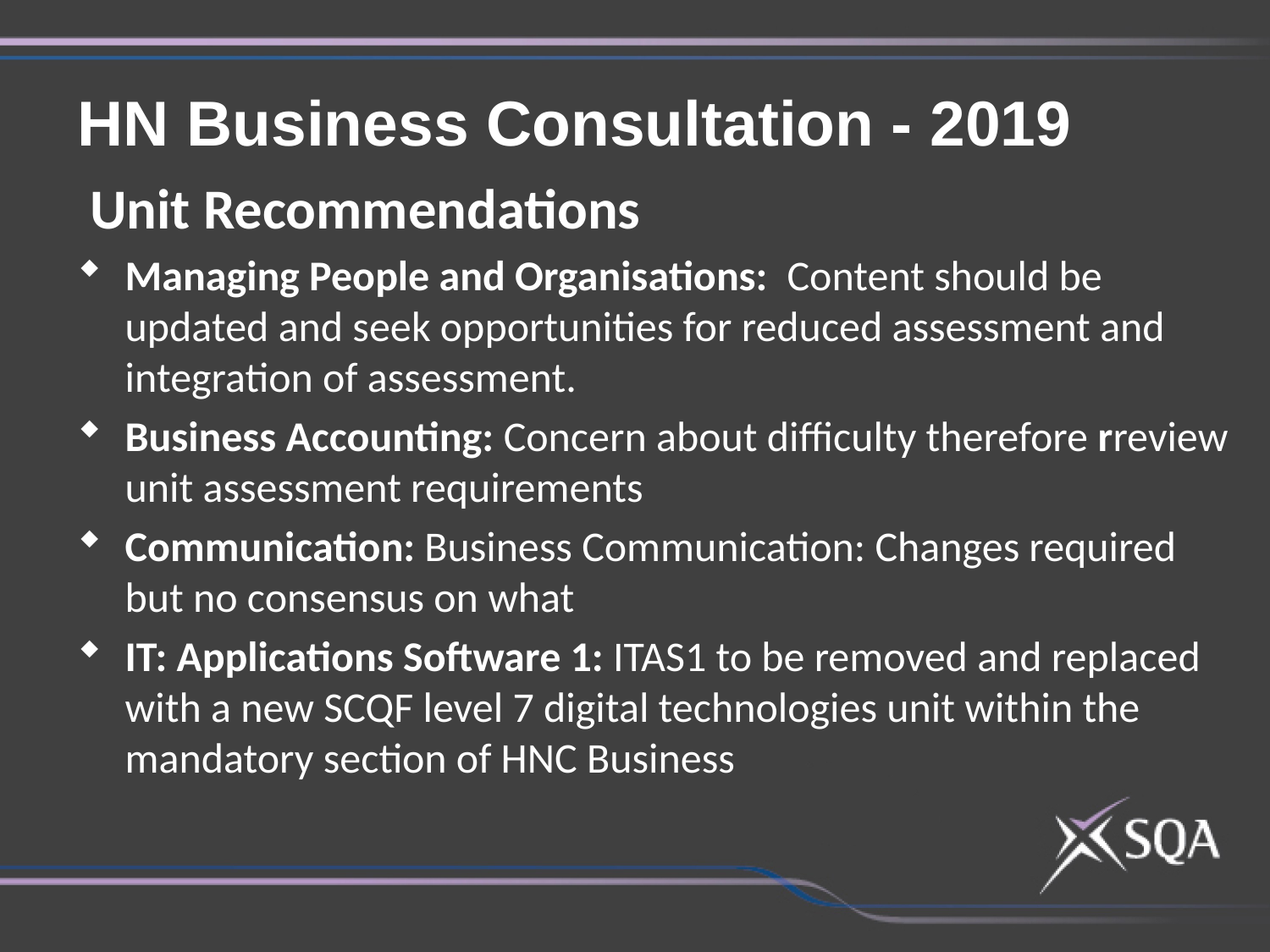

HN Business Consultation - 2019
 Unit Recommendations
Managing People and Organisations:  Content should be updated and seek opportunities for reduced assessment and integration of assessment.
Business Accounting: Concern about difficulty therefore rreview unit assessment requirements
Communication: Business Communication: Changes required but no consensus on what
IT: Applications Software 1: ITAS1 to be removed and replaced with a new SCQF level 7 digital technologies unit within the mandatory section of HNC Business